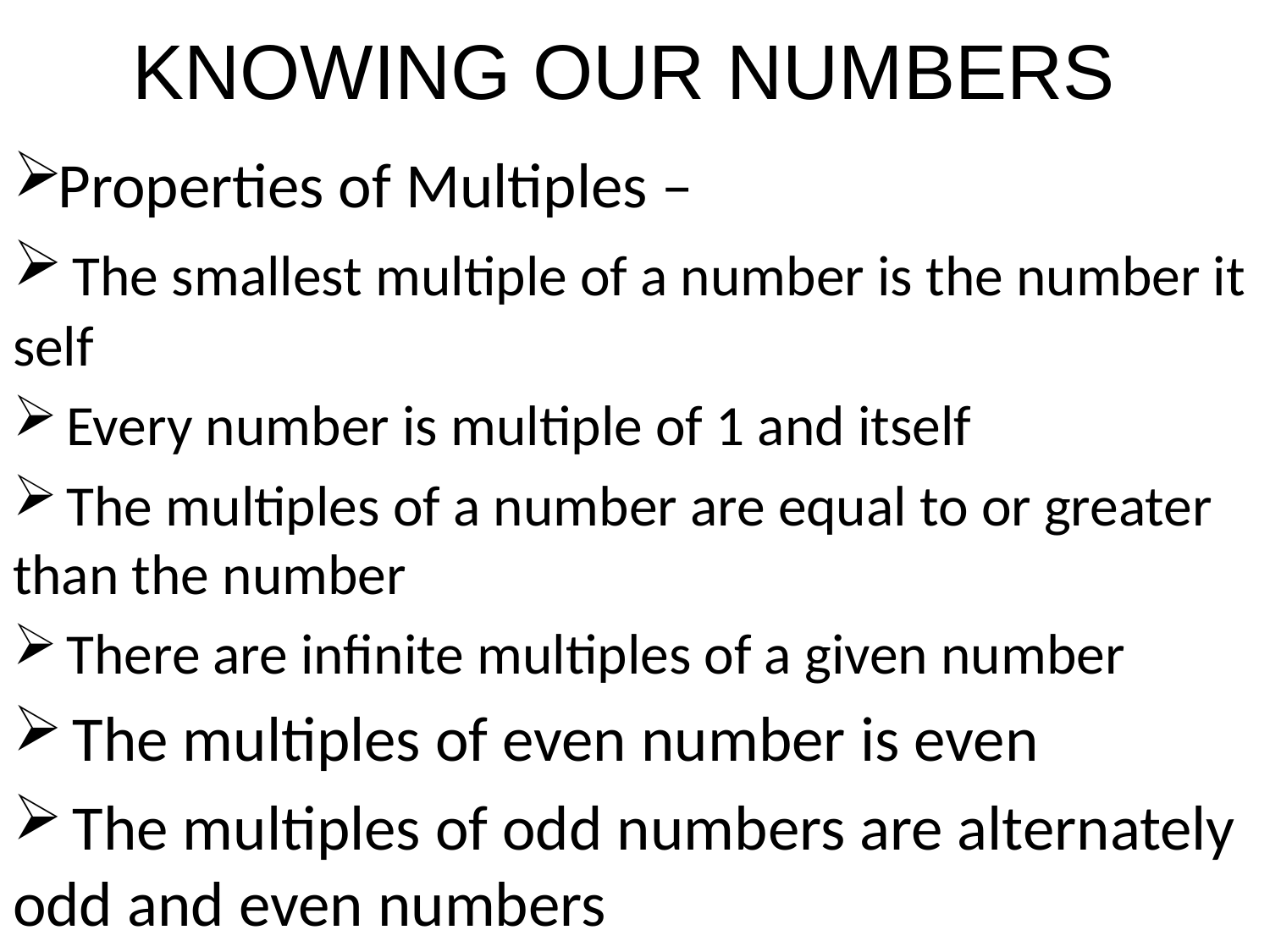

# KNOWING OUR NUMBERS
Properties of Multiples –
 The smallest multiple of a number is the number it self
 Every number is multiple of 1 and itself
 The multiples of a number are equal to or greater than the number
 There are infinite multiples of a given number
 The multiples of even number is even
 The multiples of odd numbers are alternately odd and even numbers